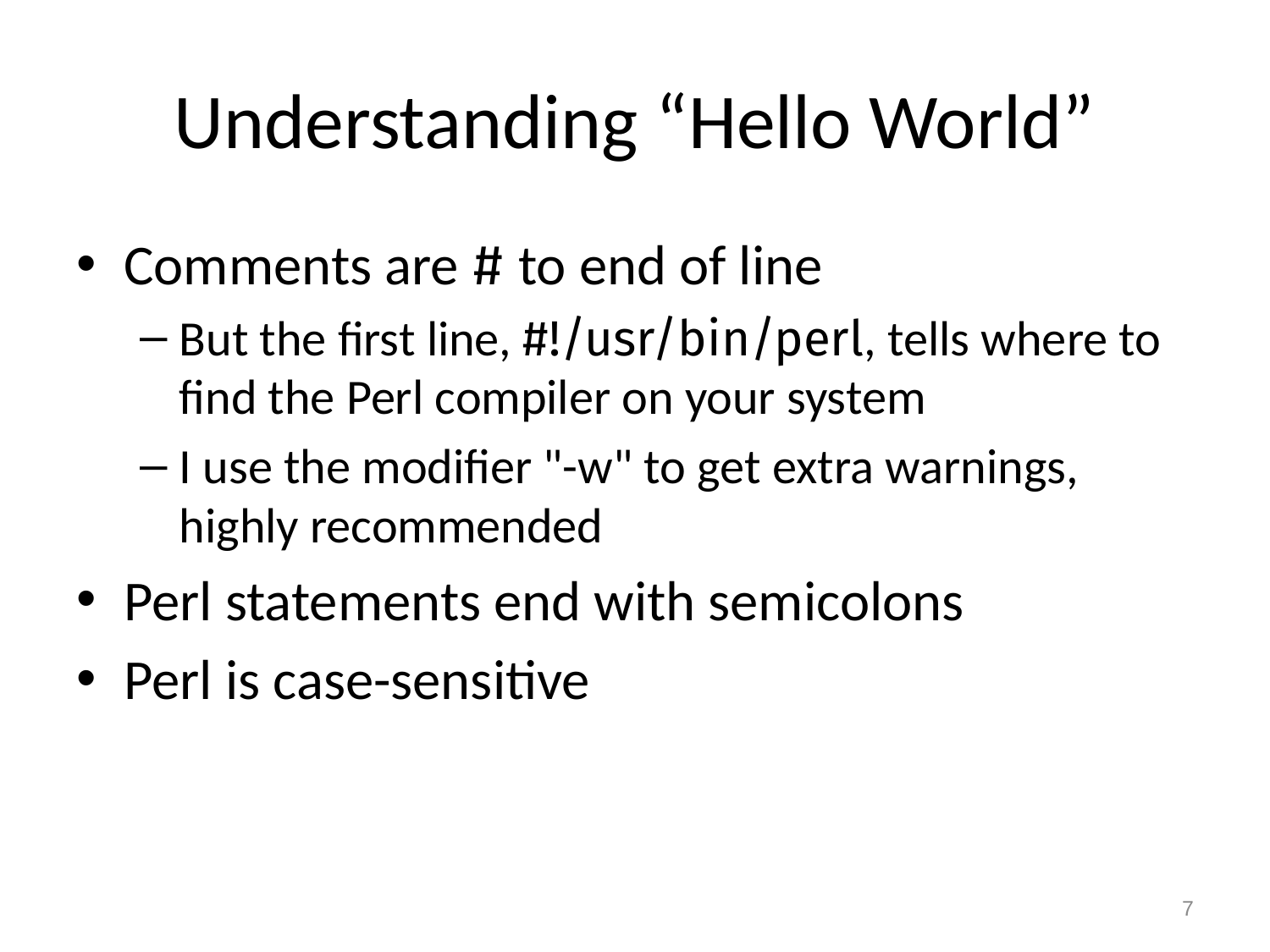

# Understanding “Hello World”
Comments are # to end of line
But the first line, #!/usr/bin/perl, tells where to find the Perl compiler on your system
I use the modifier "-w" to get extra warnings, highly recommended
Perl statements end with semicolons
Perl is case-sensitive
7